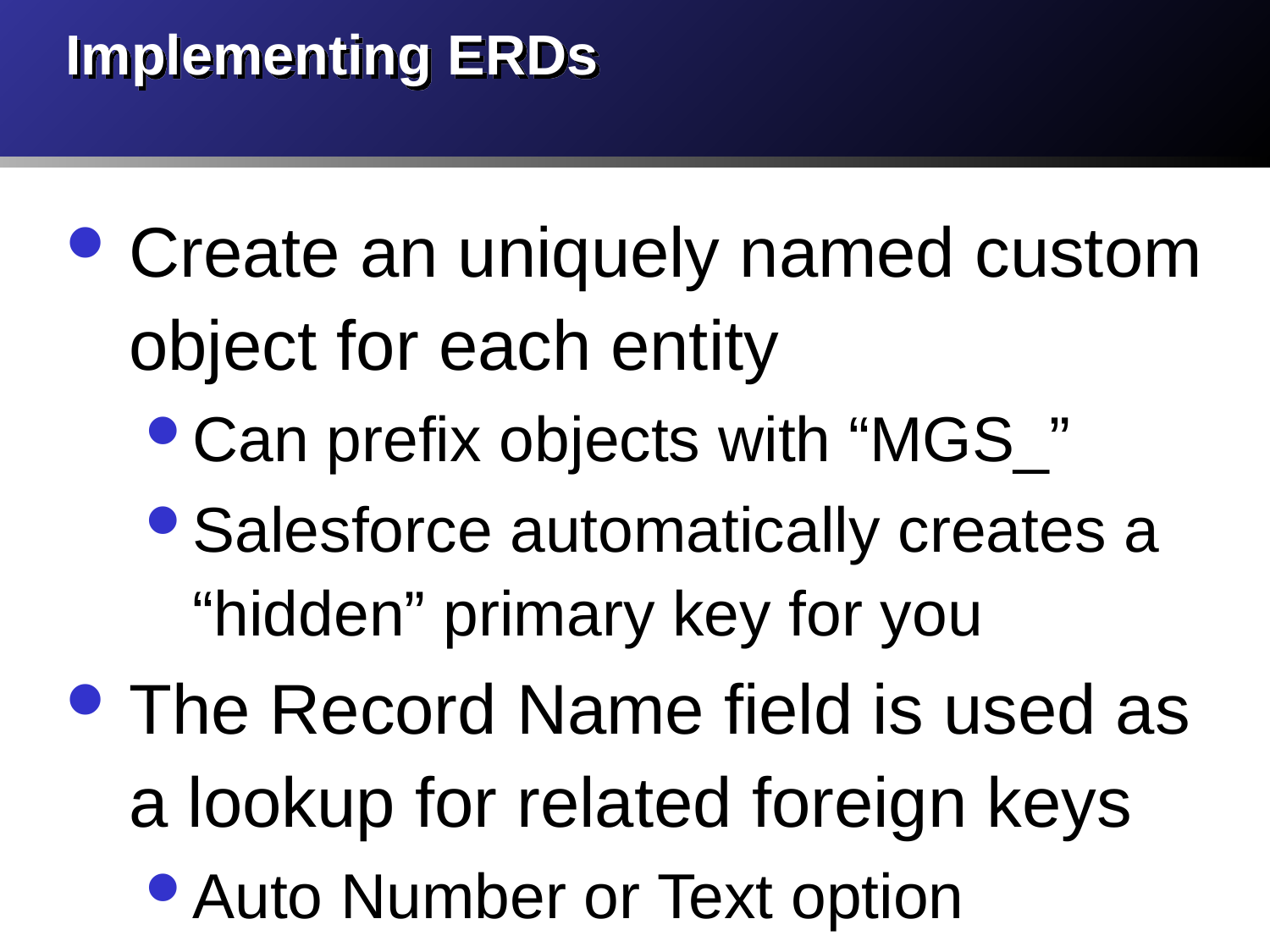

# Implementing ERDs
Create an uniquely named custom object for each entity
Can prefix objects with “MGS_”
Salesforce automatically creates a “hidden” primary key for you
The Record Name field is used as a lookup for related foreign keys
Auto Number or Text option